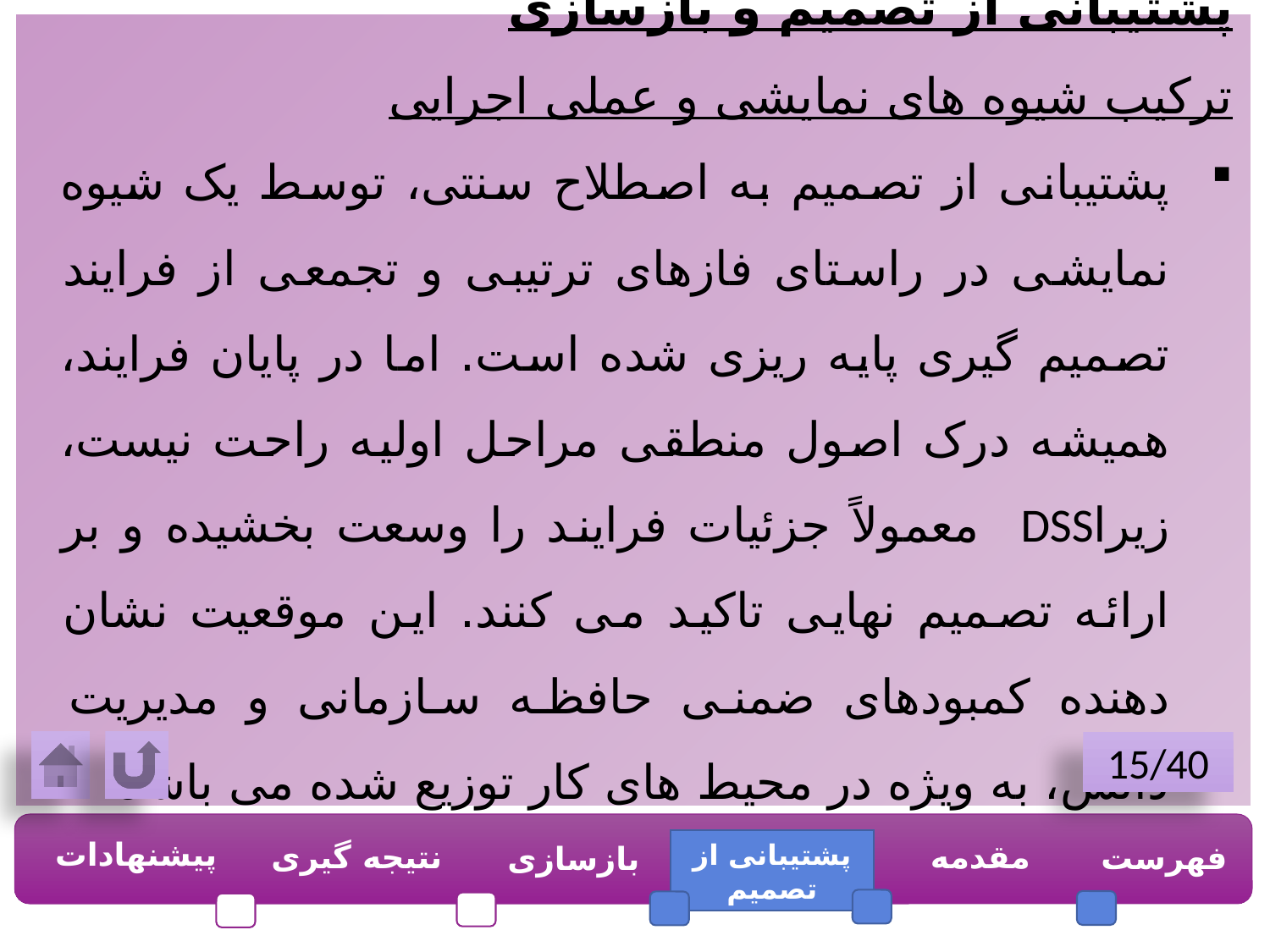

پشتیبانی از تصمیم و بازسازی
ترکیب شیوه های نمایشی و عملی اجرایی
پشتیبانی از تصمیم به اصطلاح سنتی، توسط یک شیوه نمایشی در راستای فازهای ترتیبی و تجمعی از فرایند تصمیم گیری پایه ریزی شده است. اما در پایان فرایند، همیشه درک اصول منطقی مراحل اولیه راحت نیست، زیراDSS  معمولاً جزئیات فرایند را وسعت بخشیده و بر ارائه تصمیم نهایی تاکید می کنند. این موقعیت نشان دهنده کمبودهای ضمنی حافظه سازمانی و مدیریت دانش، به ویژه در محیط های کار توزیع شده می باشد.

15/40

پیشنهادات
نتیجه گیری
پشتیبانی از تصمیم
مقدمه
فهرست
بازسازی